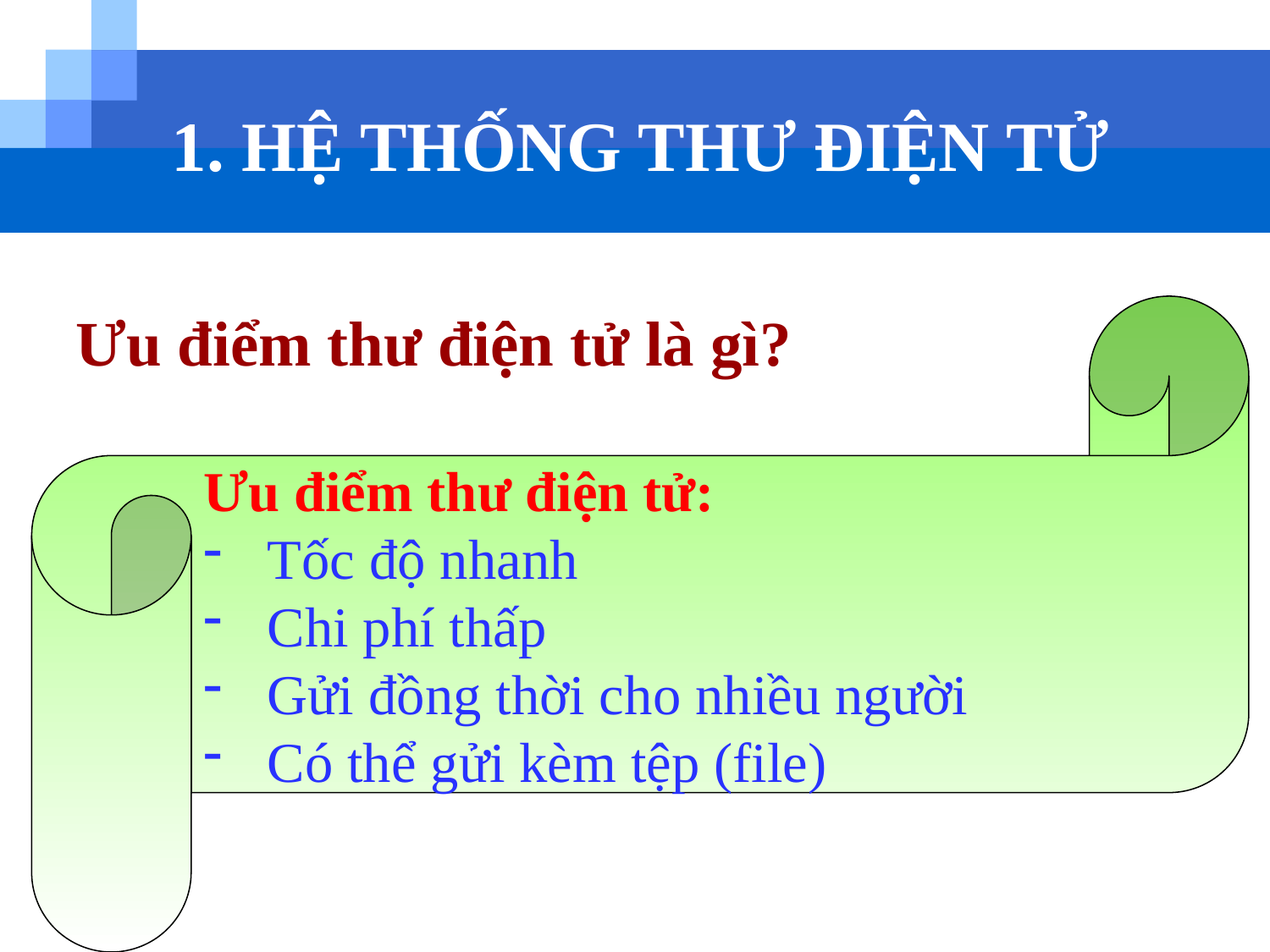

# 1. HỆ THỐNG THƯ ĐIỆN TỬ

Ưu điểm thư điện tử:
Tốc độ nhanh
Chi phí thấp
Gửi đồng thời cho nhiều người
Có thể gửi kèm tệp (file)
Ưu điểm thư điện tử là gì?